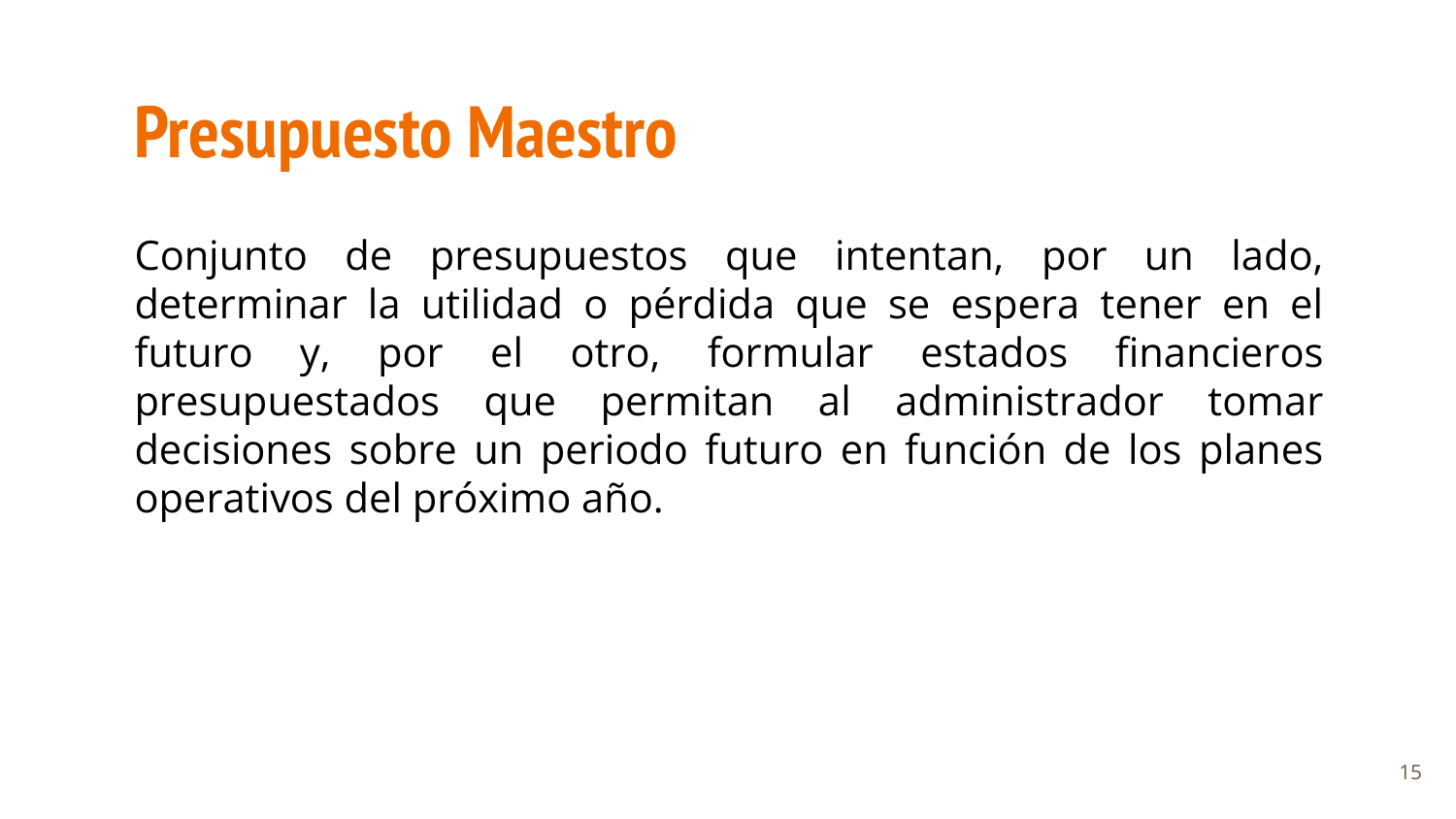

# Presupuesto Maestro
Conjunto de presupuestos que intentan, por un lado, determinar la utilidad o pérdida que se espera tener en el futuro y, por el otro, formular estados financieros presupuestados que permitan al administrador tomar decisiones sobre un periodo futuro en función de los planes operativos del próximo año.
15